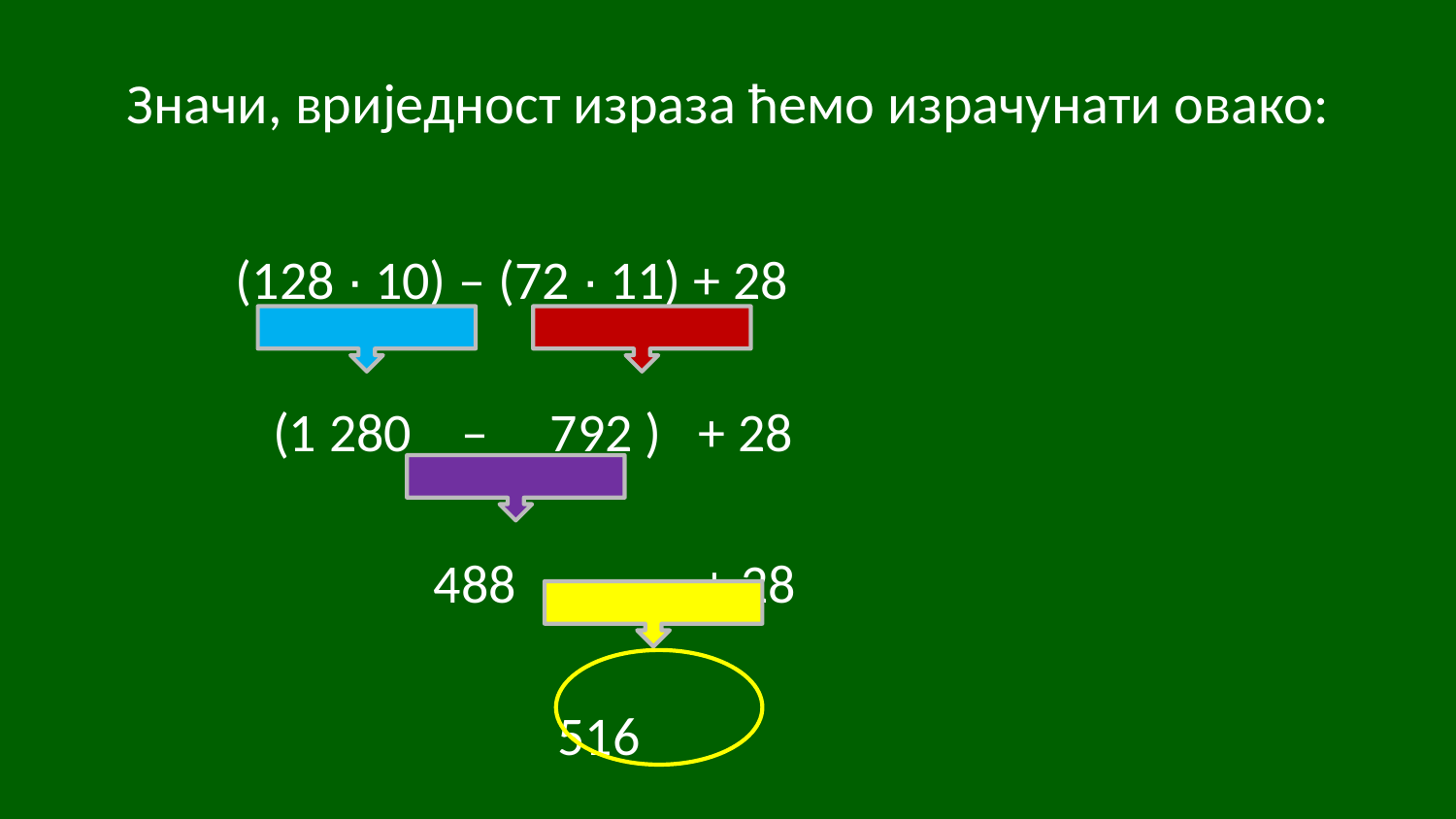

# Значи, вриједност израза ћемо израчунати овако:
          (128 ∙ 10) – (72 ∙ 11) + 28

             (1 280    –     792 )   + 28

                          488               + 28

                                    516